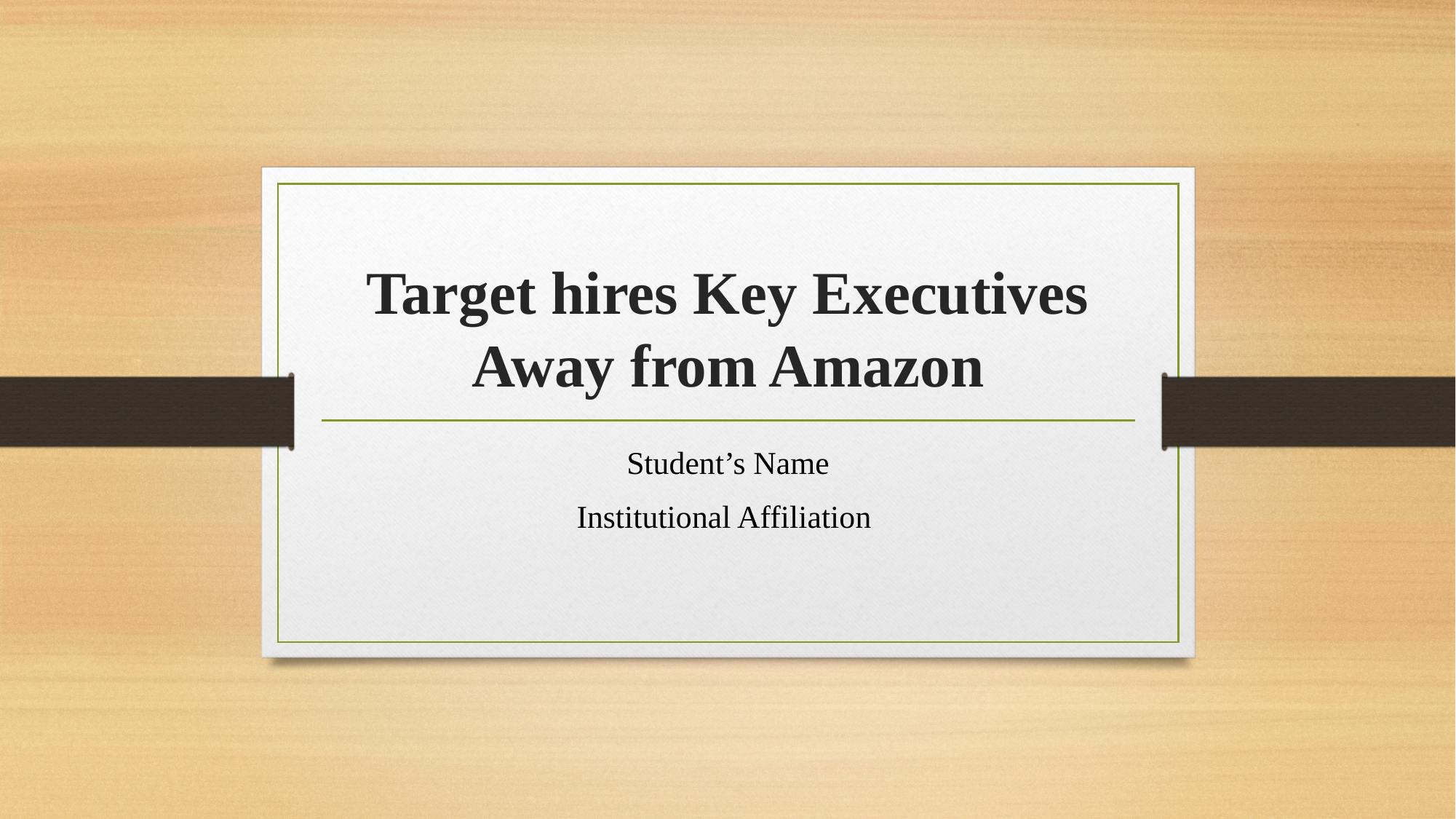

# Target hires Key Executives Away from Amazon
Student’s Name
Institutional Affiliation